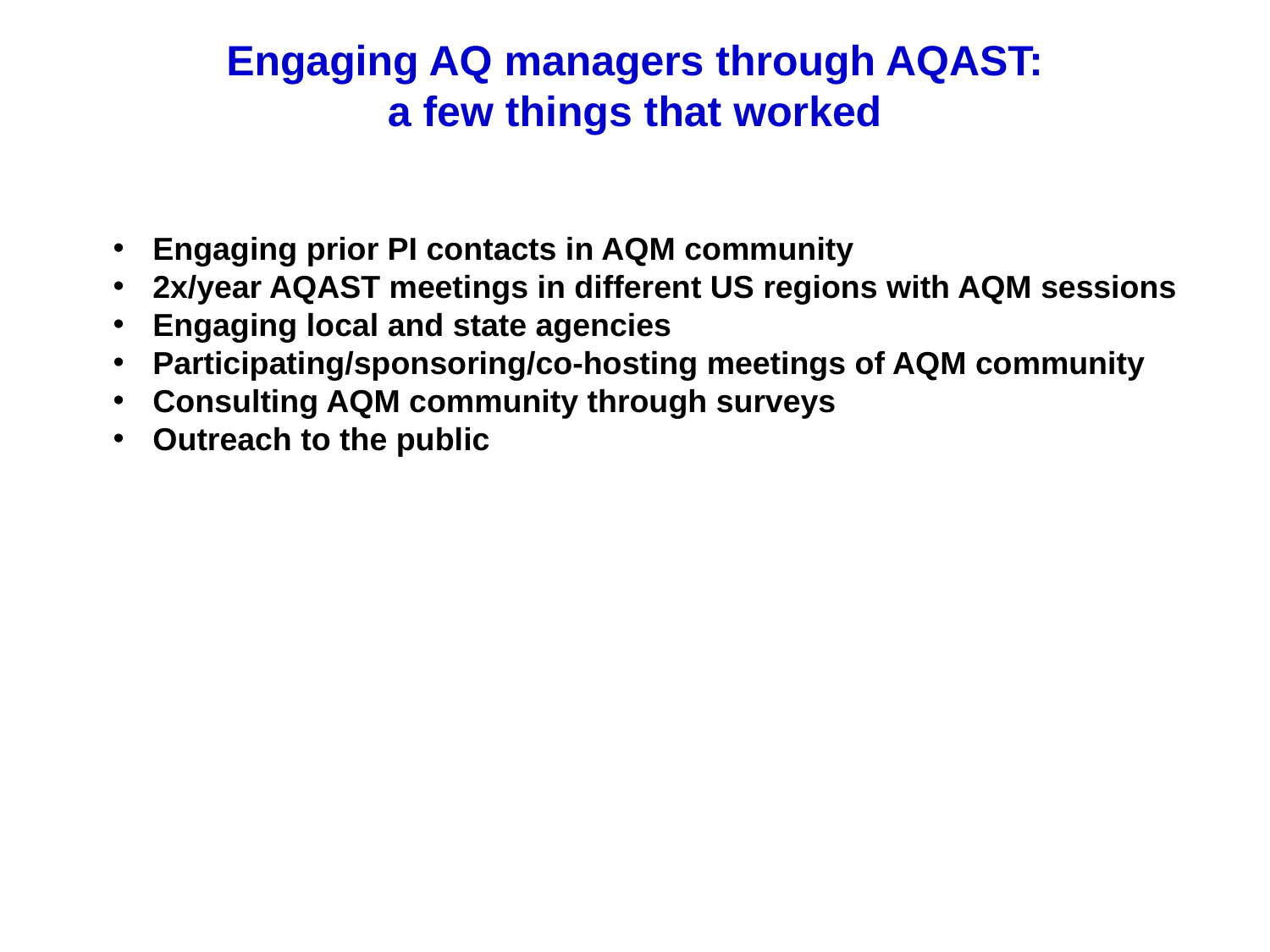

# Engaging AQ managers through AQAST: a few things that worked
Engaging prior PI contacts in AQM community
2x/year AQAST meetings in different US regions with AQM sessions
Engaging local and state agencies
Participating/sponsoring/co-hosting meetings of AQM community
Consulting AQM community through surveys
Outreach to the public